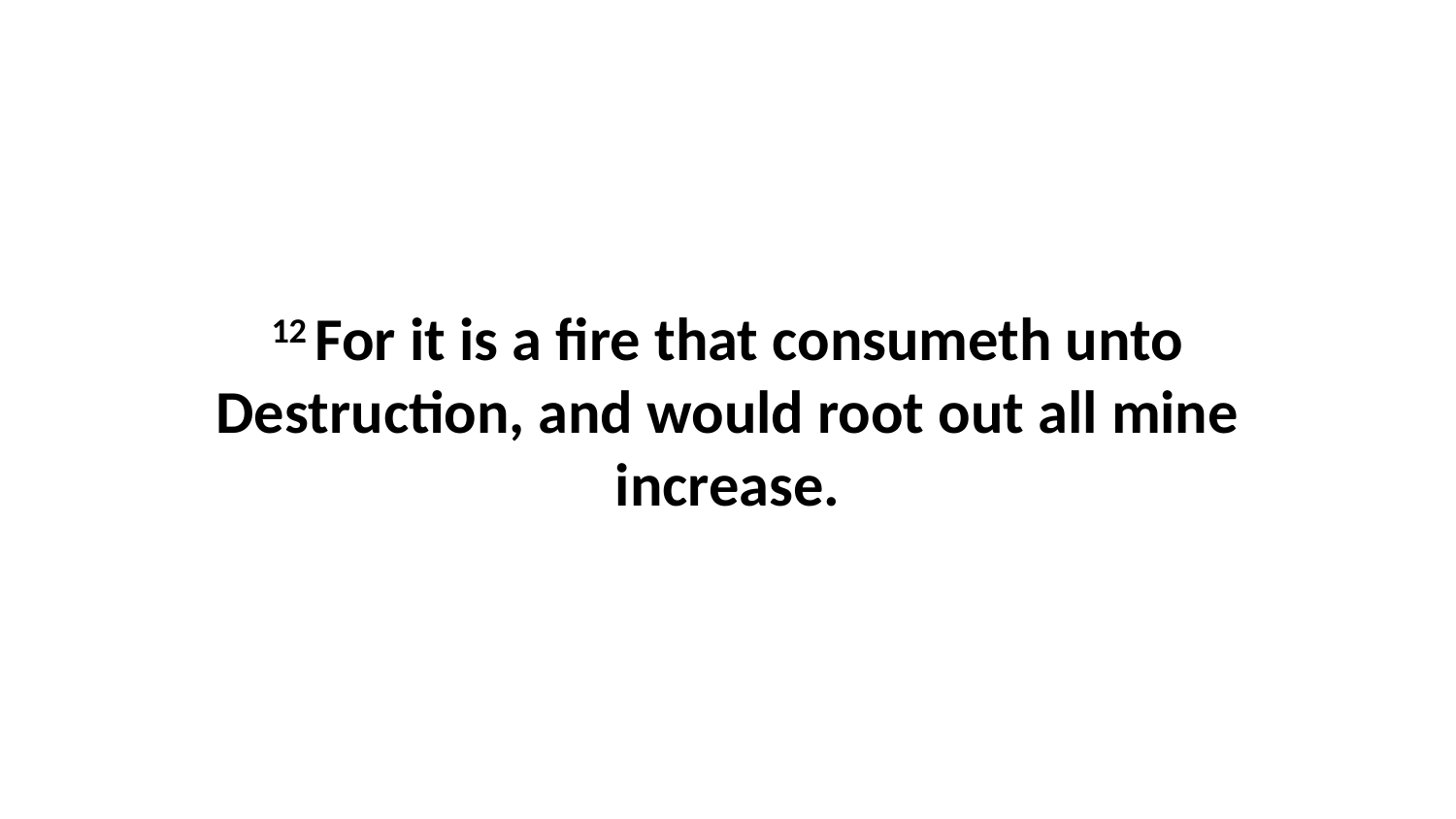

12 For it is a fire that consumeth unto Destruction, and would root out all mine increase.